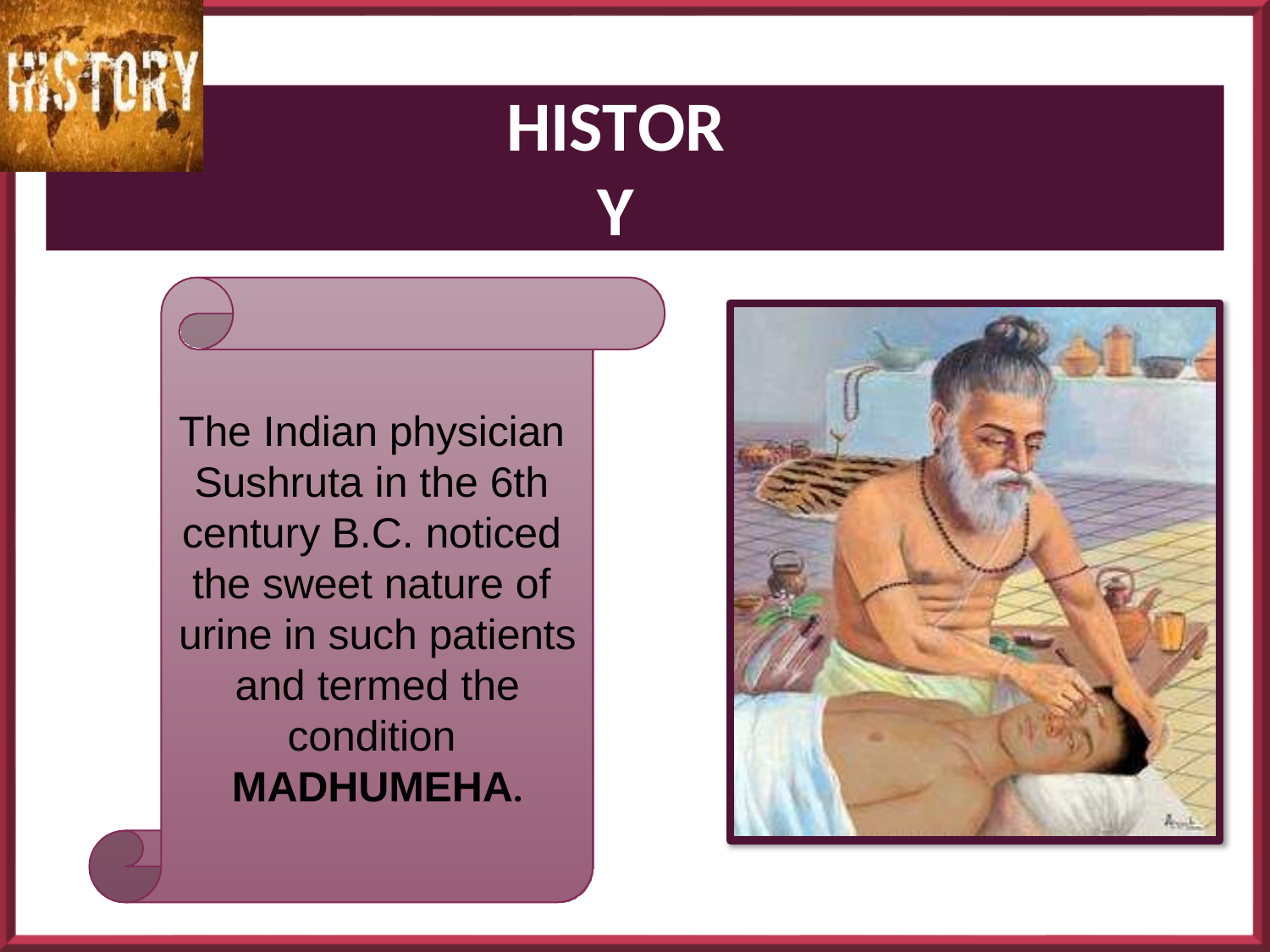

# HISTORY

The Indian physician  Sushruta in the 6th  century B.C. noticed  the sweet nature of  urine in such patients  and termed the  condition  MADHUMEHA.